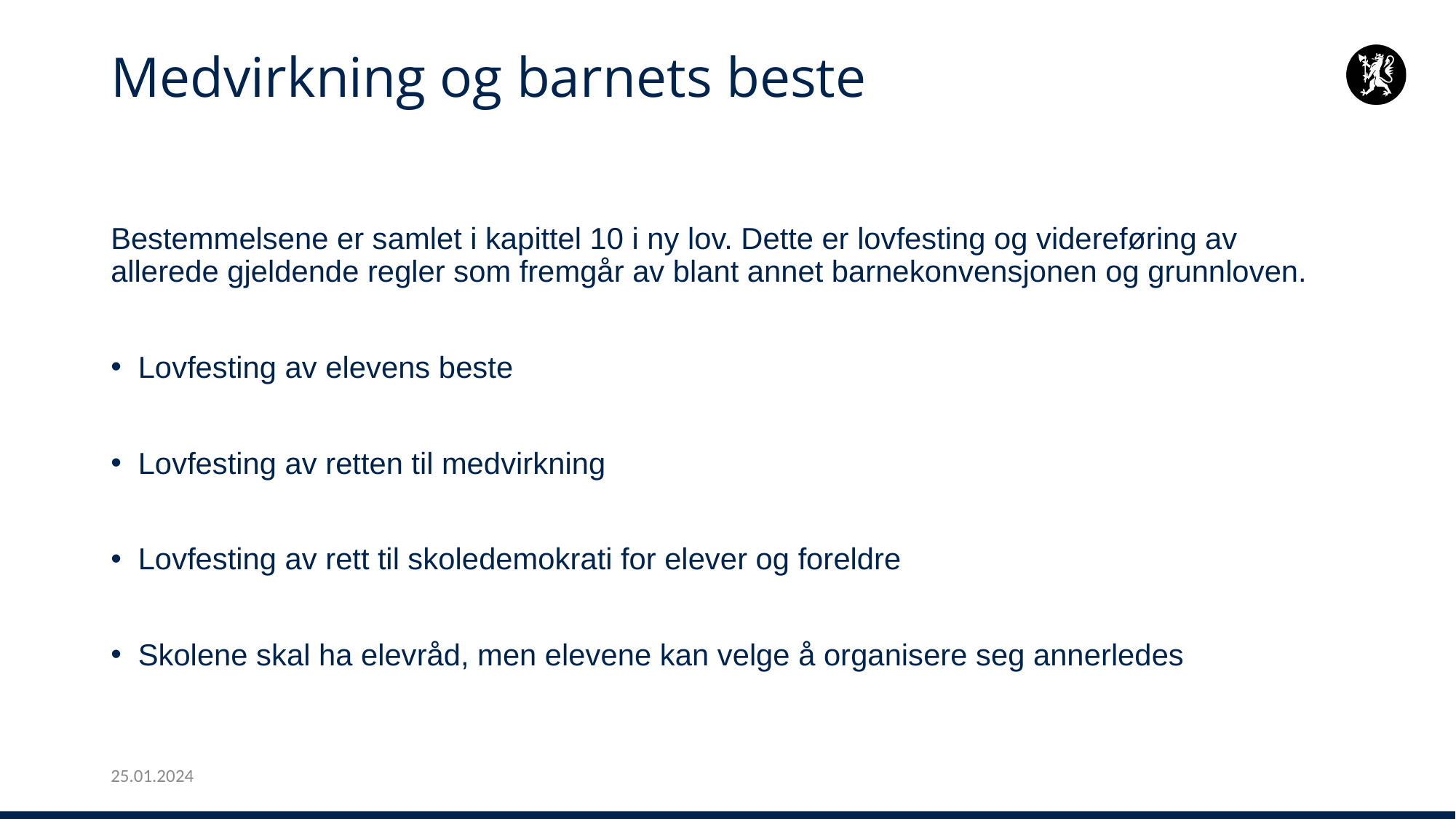

# Medvirkning og barnets beste
Bestemmelsene er samlet i kapittel 10 i ny lov. Dette er lovfesting og videreføring av allerede gjeldende regler som fremgår av blant annet barnekonvensjonen og grunnloven.

Lovfesting av elevens beste

Lovfesting av retten til medvirkning

Lovfesting av rett til skoledemokrati for elever og foreldre

Skolene skal ha elevråd, men elevene kan velge å organisere seg annerledes

25.01.2024